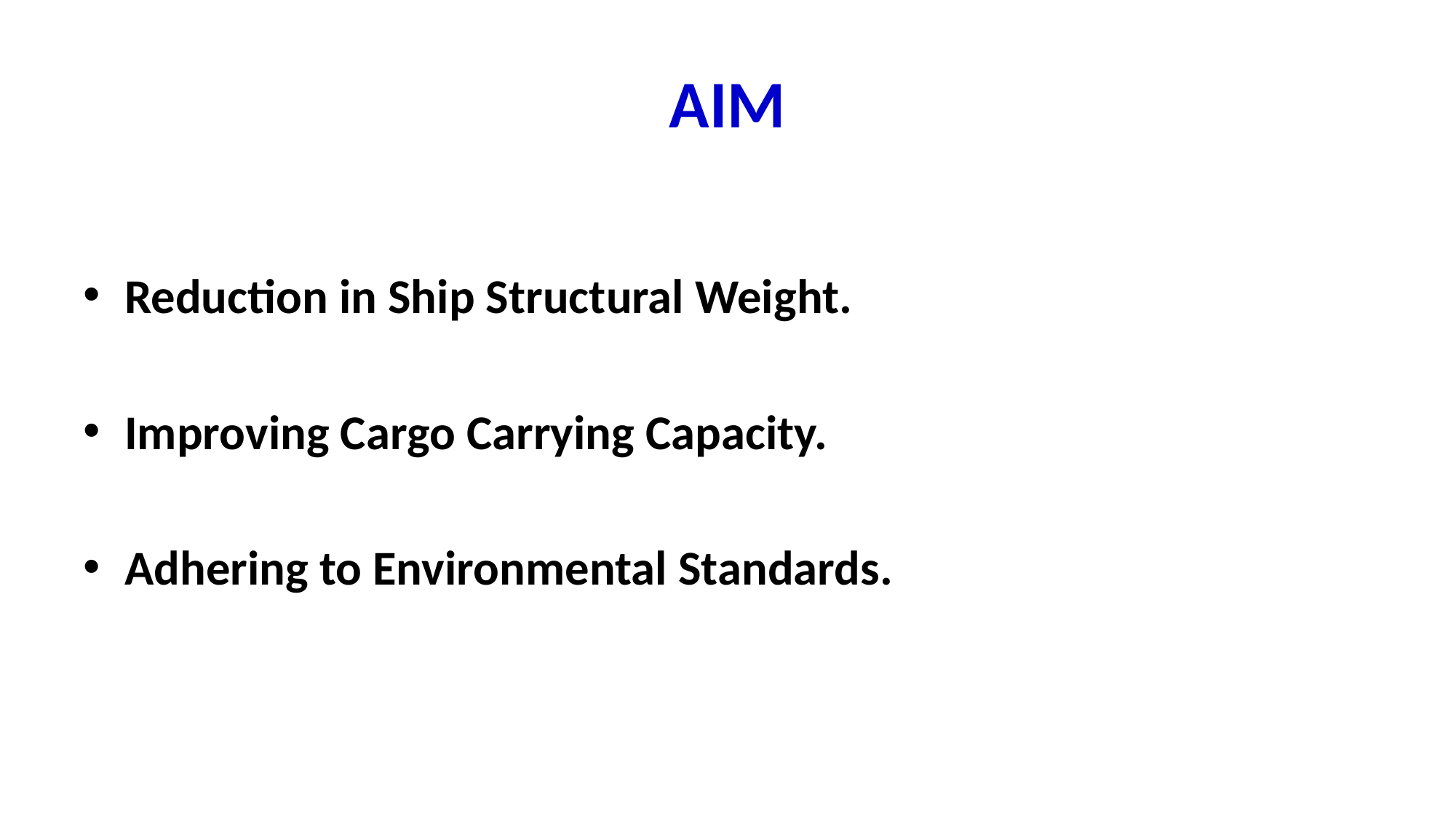

# AIM

Reduction in Ship Structural Weight.

Improving Cargo Carrying Capacity.

Adhering to Environmental Standards.